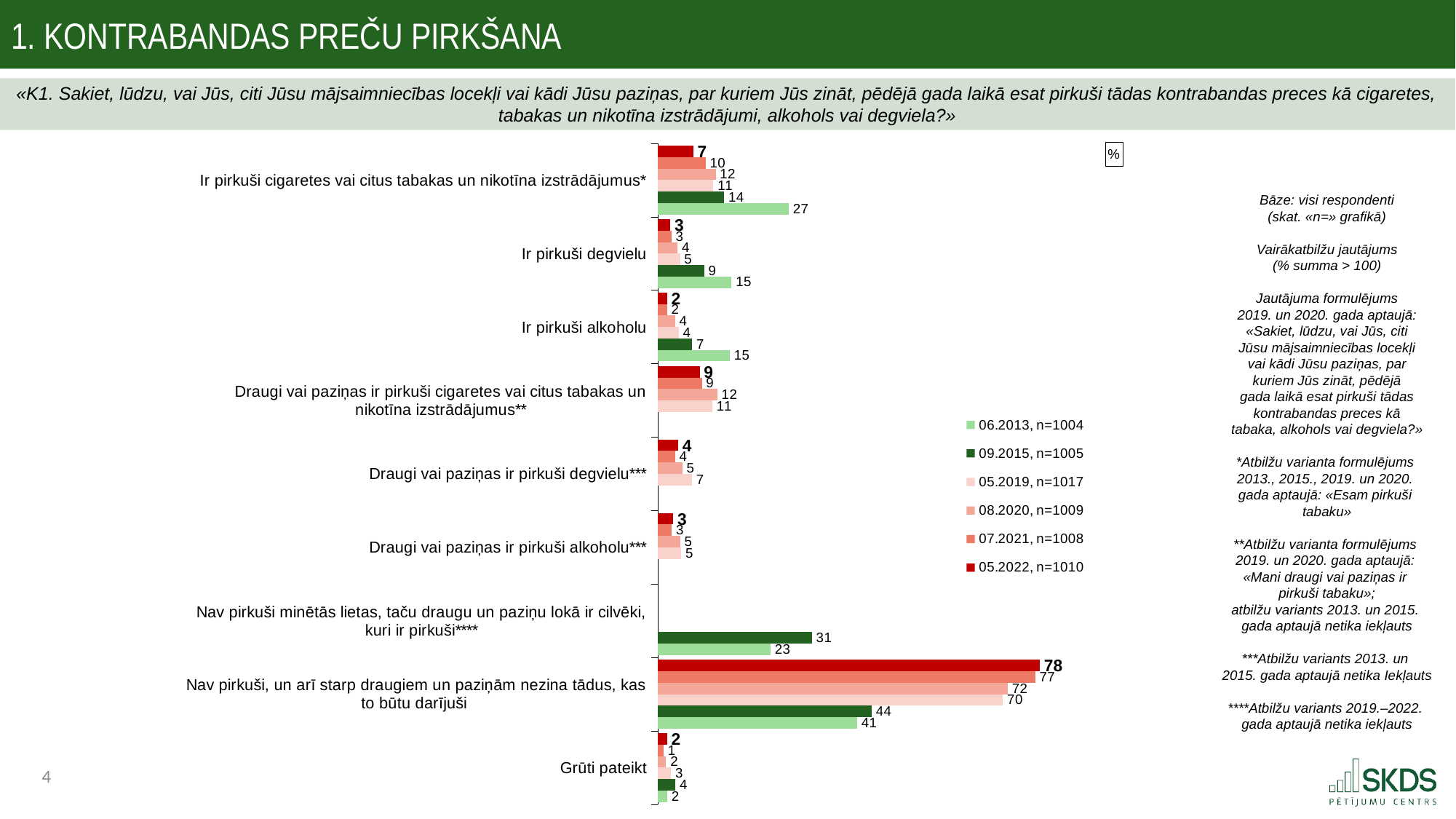

1. Kontrabandas preču pirkšana
«K1. Sakiet, lūdzu, vai Jūs, citi Jūsu mājsaimniecības locekļi vai kādi Jūsu paziņas, par kuriem Jūs zināt, pēdējā gada laikā esat pirkuši tādas kontrabandas preces kā cigaretes, tabakas un nikotīna izstrādājumi, alkohols vai degviela?»

### Chart: %

| Category | 05.2022, n=1010 | 07.2021, n=1008 | 08.2020, n=1009 | 05.2019, n=1017 | 09.2015, n=1005 | 06.2013, n=1004 |
|---|---|---|---|---|---|---|
| Ir pirkuši cigaretes vai citus tabakas un nikotīna izstrādājumus* | 7.254629912709797 | 9.781549272443 | 11.847989583903331 | 11.363275828403511 | 13.55237378432404 | 26.77916596169916 |
| Ir pirkuši degvielu | 2.575786103018135 | 2.795286700757194 | 4.06244893178612 | 4.5538400144886415 | 9.477334471663658 | 15.091017680009339 |
| Ir pirkuši alkoholu | 1.9268629867964822 | 1.8970162220396831 | 3.53951762569859 | 4.307936404318405 | 7.034922124571663 | 14.705155006191696 |
| Draugi vai paziņas ir pirkuši cigaretes vai citus tabakas un nikotīna izstrādājumus** | 8.556979763413457 | 9.00815438115232 | 12.170907199304406 | 11.18944179212499 | None | None |
| Draugi vai paziņas ir pirkuši degvielu*** | 4.1818883094536545 | 3.5211006173420905 | 5.00090397495446 | 6.990741397333352 | None | None |
| Draugi vai paziņas ir pirkuši alkoholu*** | 3.182573070080148 | 2.870628541245085 | 4.57016344484564 | 4.781498842081396 | None | None |
| Nav pirkuši minētās lietas, taču draugu un paziņu lokā ir cilvēki, kuri ir pirkuši**** | None | None | None | None | 31.49363393728329 | 23.046217139032375 |
| Nav pirkuši, un arī starp draugiem un paziņām nezina tādus, kas to būtu darījuši  | 78.03049444145607 | 77.09704674760403 | 71.50435256162585 | 70.48264588265896 | 43.720444151053 | 40.716189762526 |
| Grūti pateikt | 1.8842803765536555 | 1.2143814906100674 | 1.7067690459249256 | 2.731994074705006 | 3.6312375714415808 | 1.9583777656022034 |
Bāze: visi respondenti
(skat. «n=» grafikā)

Vairākatbilžu jautājums
(% summa > 100)

Jautājuma formulējums
2019. un 2020. gada aptaujā:
«Sakiet, lūdzu, vai Jūs, citi
Jūsu mājsaimniecības locekļi
vai kādi Jūsu paziņas, par
kuriem Jūs zināt, pēdējā
gada laikā esat pirkuši tādas
kontrabandas preces kā
tabaka, alkohols vai degviela?»

*Atbilžu varianta formulējums
2013., 2015., 2019. un 2020.
gada aptaujā: «Esam pirkuši
tabaku»

**Atbilžu varianta formulējums
2019. un 2020. gada aptaujā:
«Mani draugi vai paziņas ir
pirkuši tabaku»;
atbilžu variants 2013. un 2015.
gada aptaujā netika iekļauts

***Atbilžu variants 2013. un
2015. gada aptaujā netika Iekļauts

****Atbilžu variants 2019.–2022.
gada aptaujā netika iekļauts